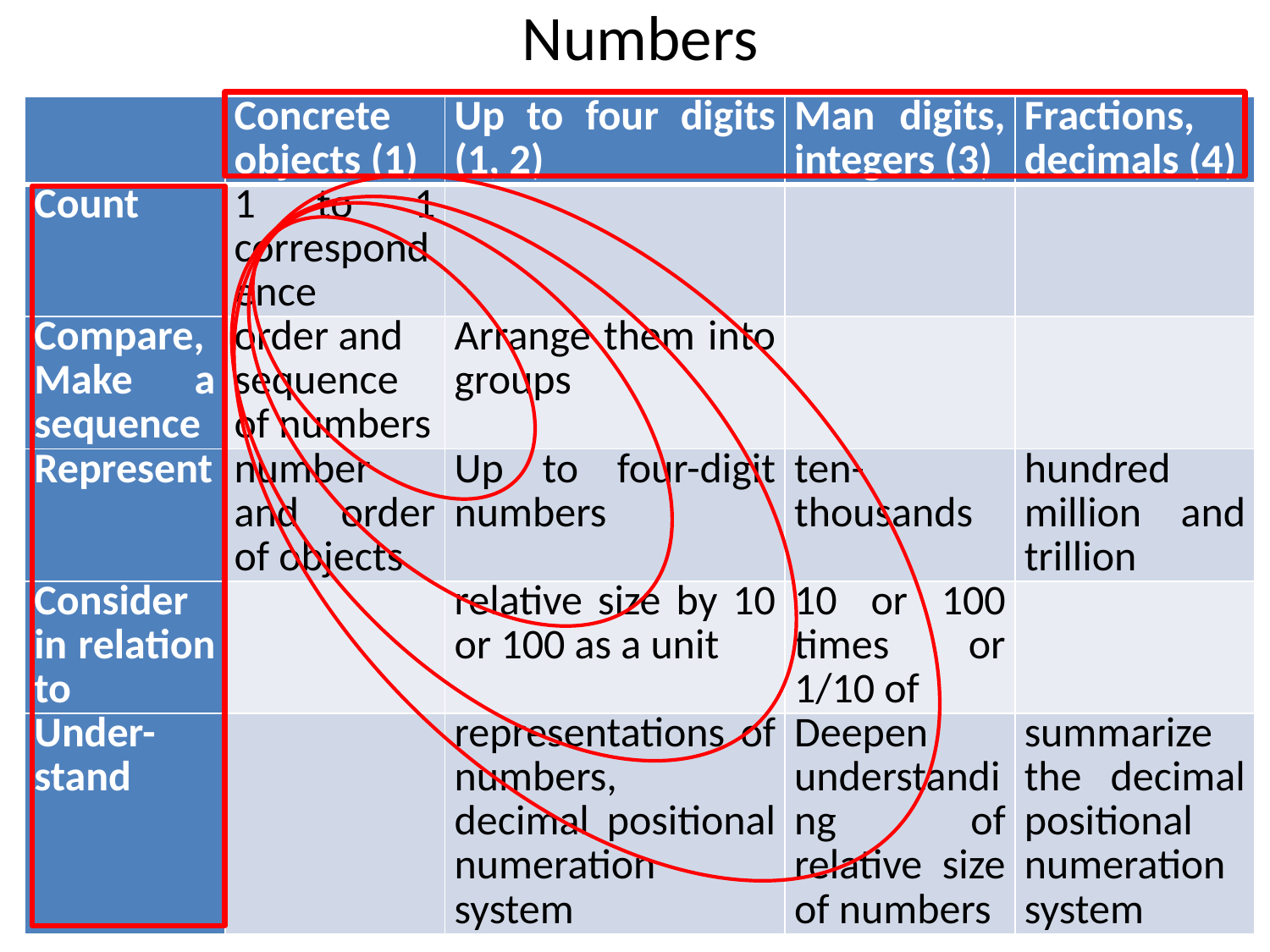

Numbers

|  | Concrete objects (1) | Up to four digits (1, 2) | Man digits, integers (3) | Fractions, decimals (4) |
| --- | --- | --- | --- | --- |
| Count | 1 to 1 correspondence |  |  |  |
| Compare, Make a sequence | order and sequence of numbers | Arrange them into groups |  |  |
| Represent | number and order of objects | Up to four-digit numbers | ten-thousands | hundred million and trillion |
| Consider in relation to |  | relative size by 10 or 100 as a unit | 10 or 100 times or 1/10 of |  |
| Under-stand |  | representations of numbers, decimal positional numeration system | Deepen understanding of relative size of numbers | summarize the decimal positional numeration system |